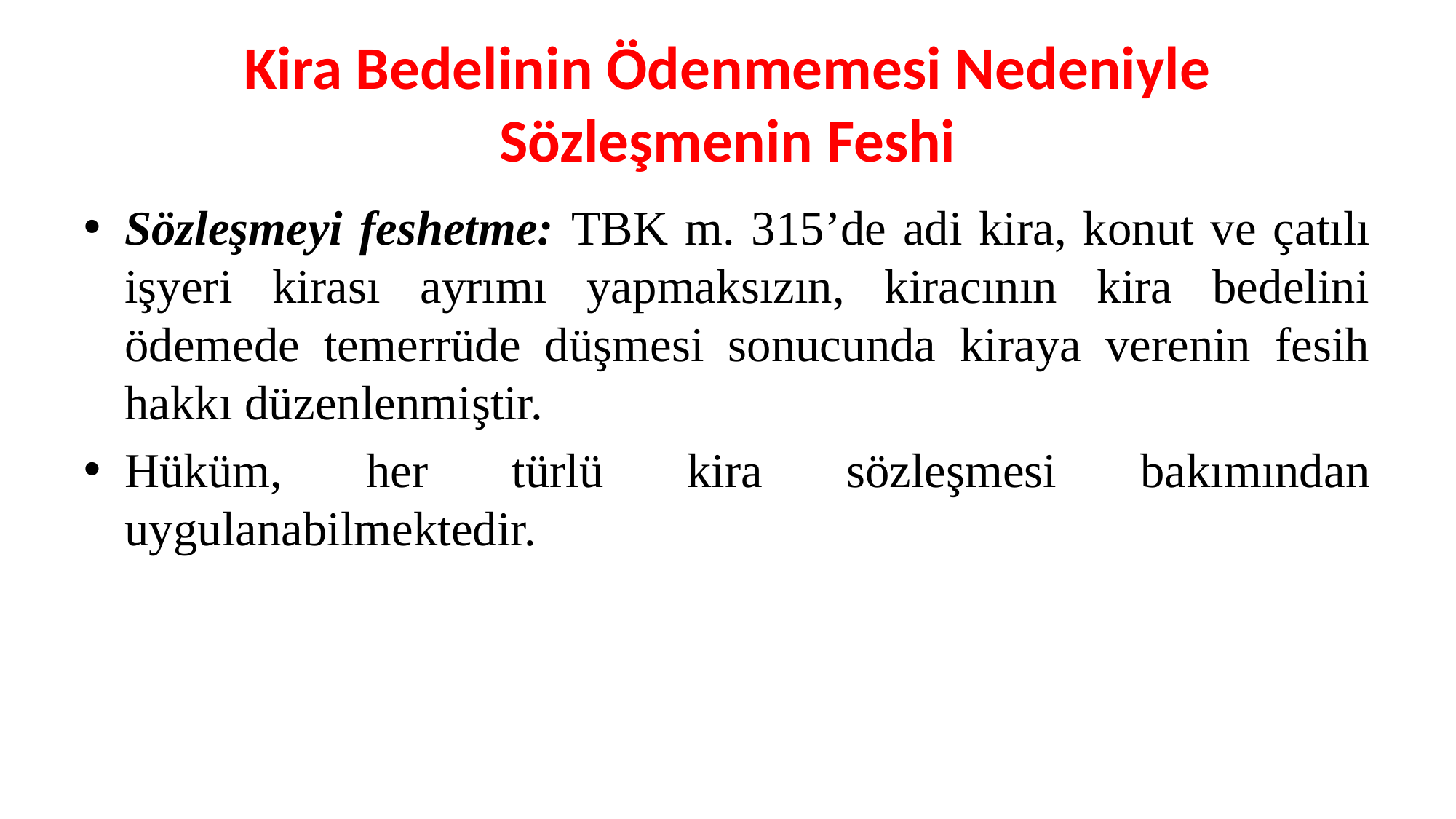

# Kira Bedelinin Ödenmemesi Nedeniyle Sözleşmenin Feshi
Sözleşmeyi feshetme: TBK m. 315’de adi kira, konut ve çatılı işyeri kirası ayrımı yapmaksızın, kiracının kira bedelini ödemede temerrüde düşmesi sonucunda kiraya verenin fesih hakkı düzenlenmiştir.
Hüküm, her türlü kira sözleşmesi bakımından uygulanabilmektedir.